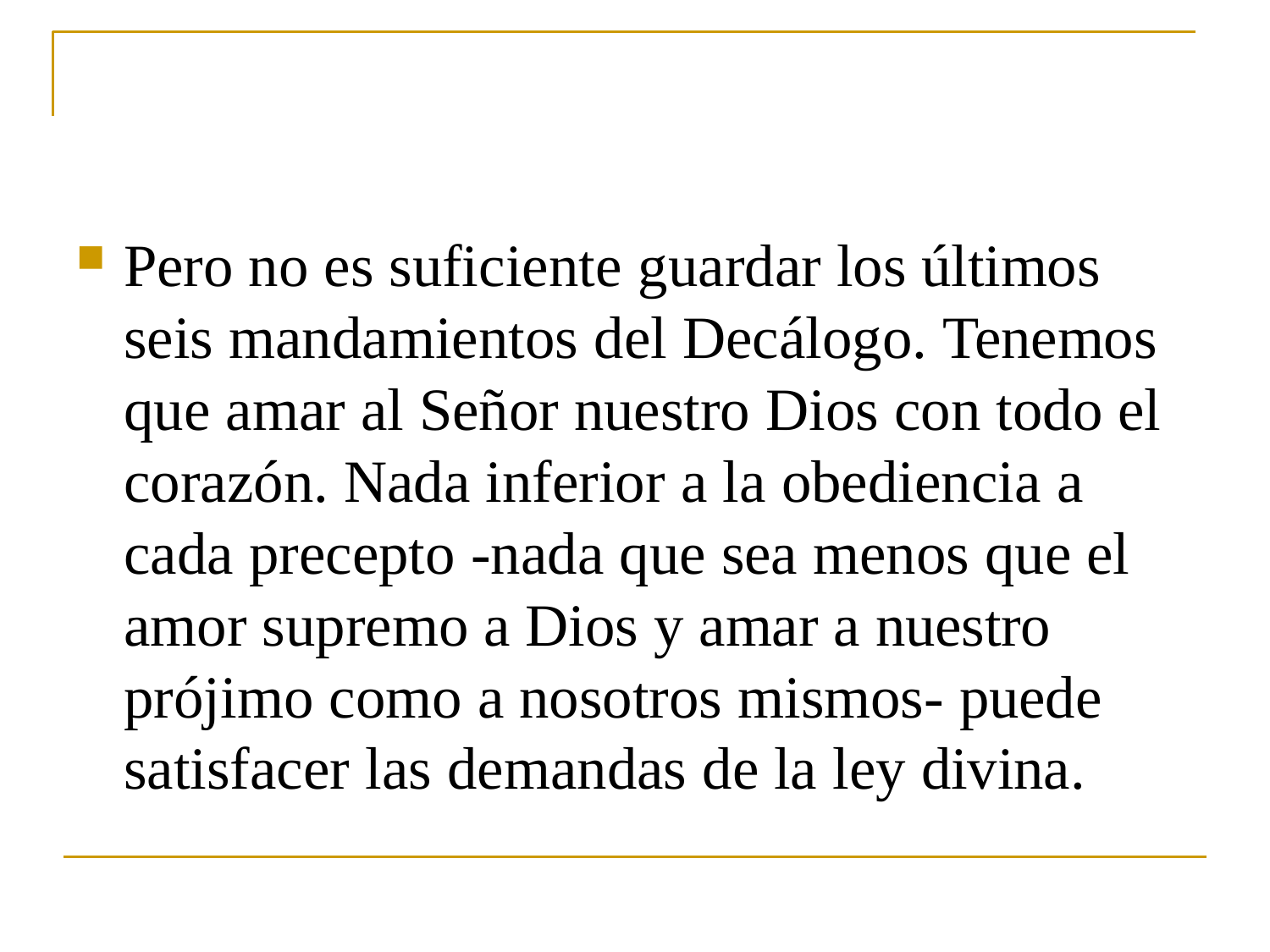

Pero no es suficiente guardar los últimos seis mandamientos del Decálogo. Tenemos que amar al Señor nuestro Dios con todo el corazón. Nada inferior a la obediencia a cada precepto -nada que sea menos que el amor supremo a Dios y amar a nuestro prójimo como a nosotros mismos- puede satisfacer las demandas de la ley divina.